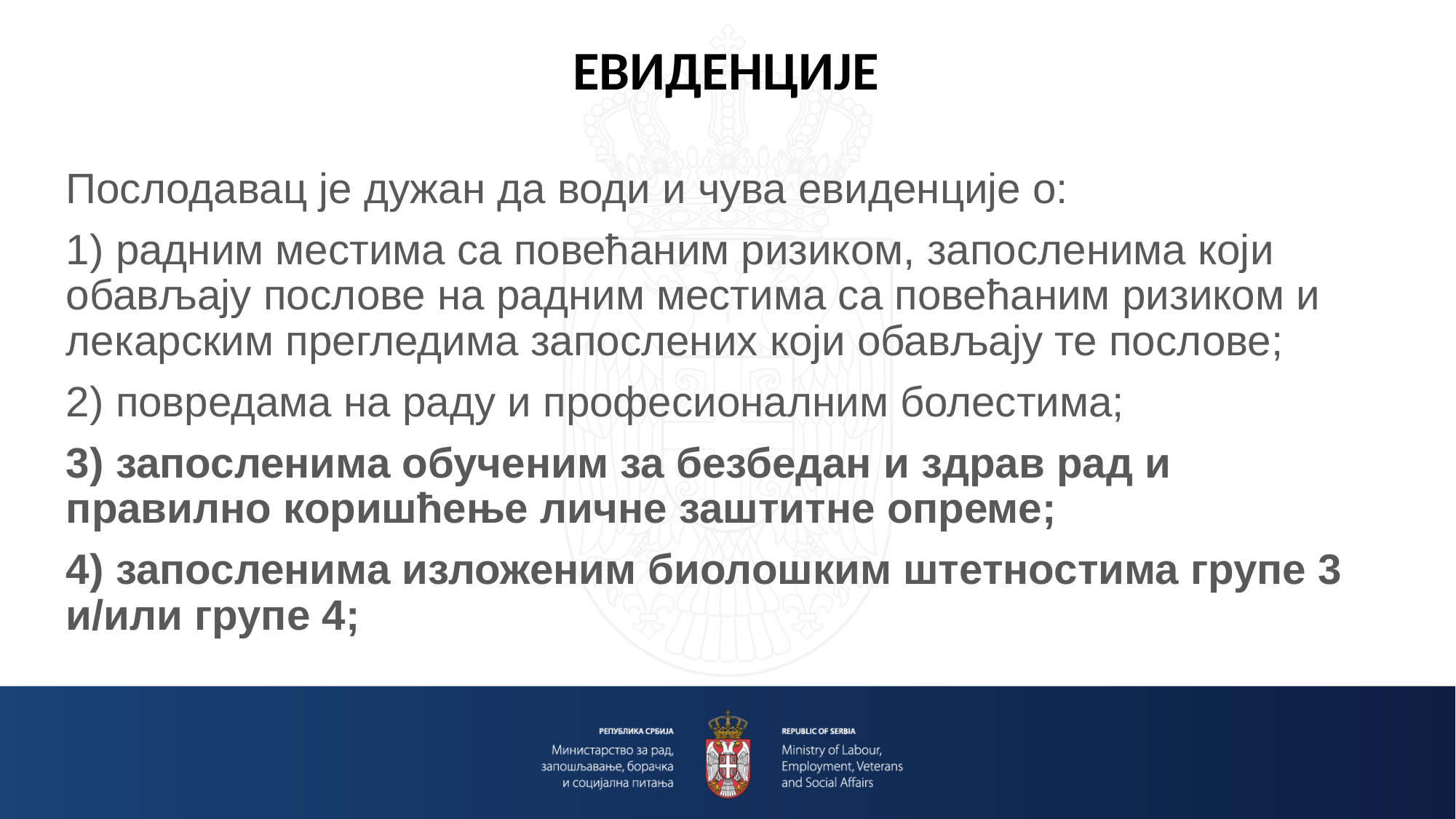

ЕВИДЕНЦИЈЕ

Послодавац је дужан да води и чува евиденције о:
1) радним местима са повећаним ризиком, запосленима који обављају послове на радним местима са повећаним ризиком и лекарским прегледима запослених који обављају те послове;
2) повредама на раду и професионалним болестима;
3) запосленима обученим за безбедан и здрав рад и правилно коришћење личне заштитне опреме;
4) запосленима изложеним биолошким штетностима групе 3 и/или групе 4;

#